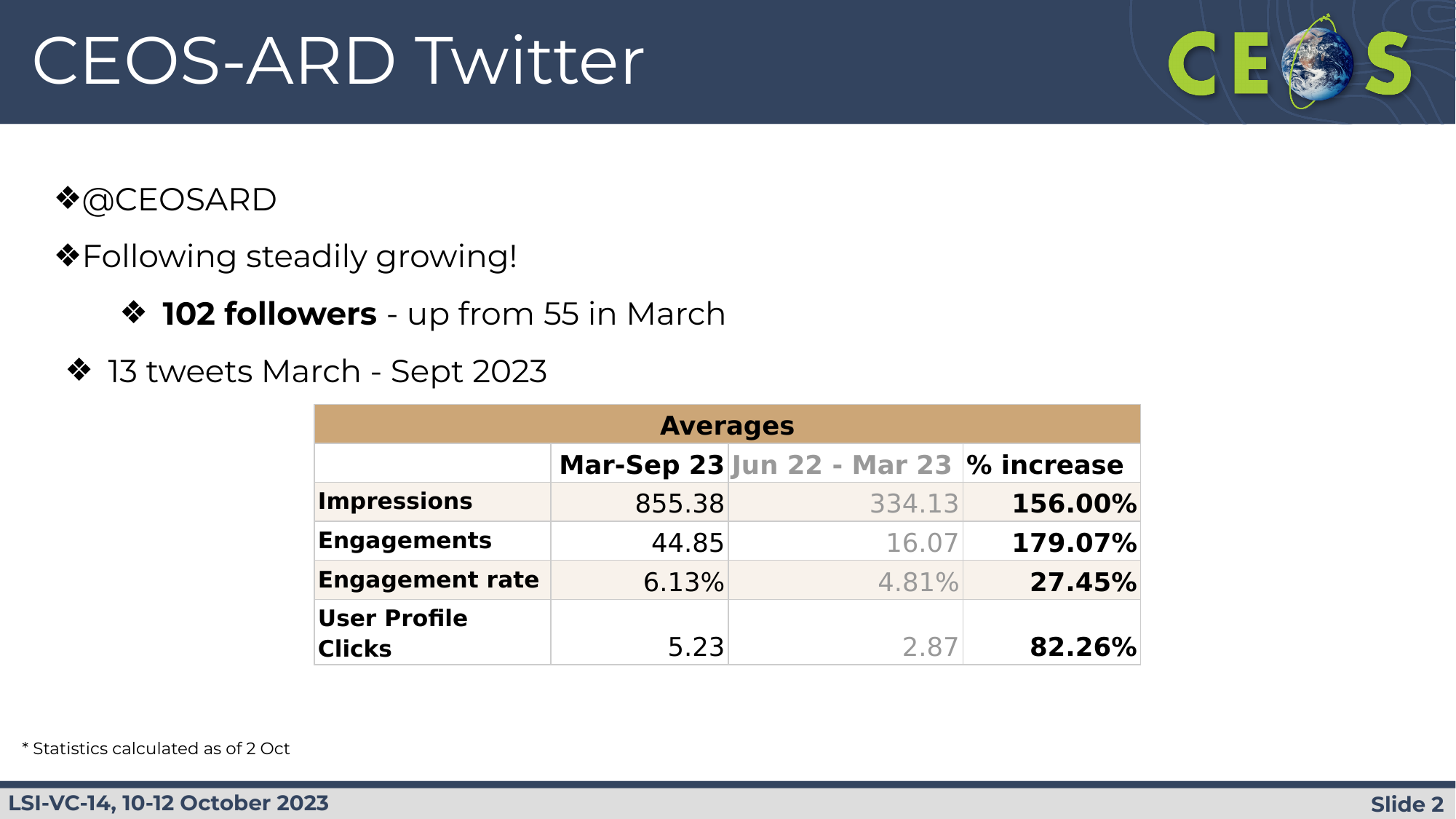

# CEOS-ARD Twitter
@CEOSARD
Following steadily growing!
102 followers - up from 55 in March
13 tweets March - Sept 2023
| Averages |  |  |  |
| --- | --- | --- | --- |
|  | Mar-Sep 23 | Jun 22 - Mar 23 | % increase |
| Impressions | 855.38 | 334.13 | 156.00% |
| Engagements | 44.85 | 16.07 | 179.07% |
| Engagement rate | 6.13% | 4.81% | 27.45% |
| User Profile Clicks | 5.23 | 2.87 | 82.26% |
* Statistics calculated as of 2 Oct